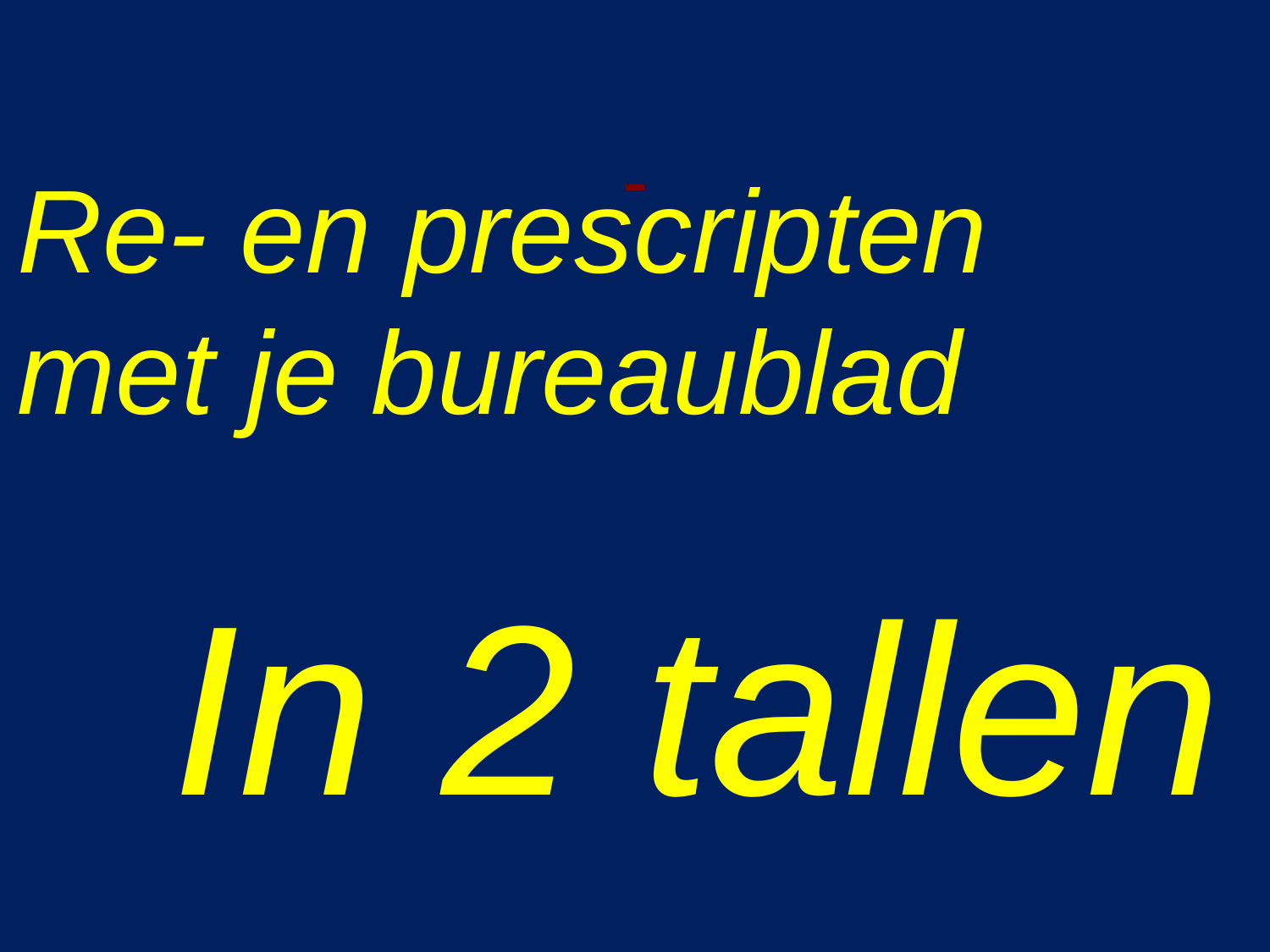

Re- en prescripten met je bureaublad
#

In 2 tallen